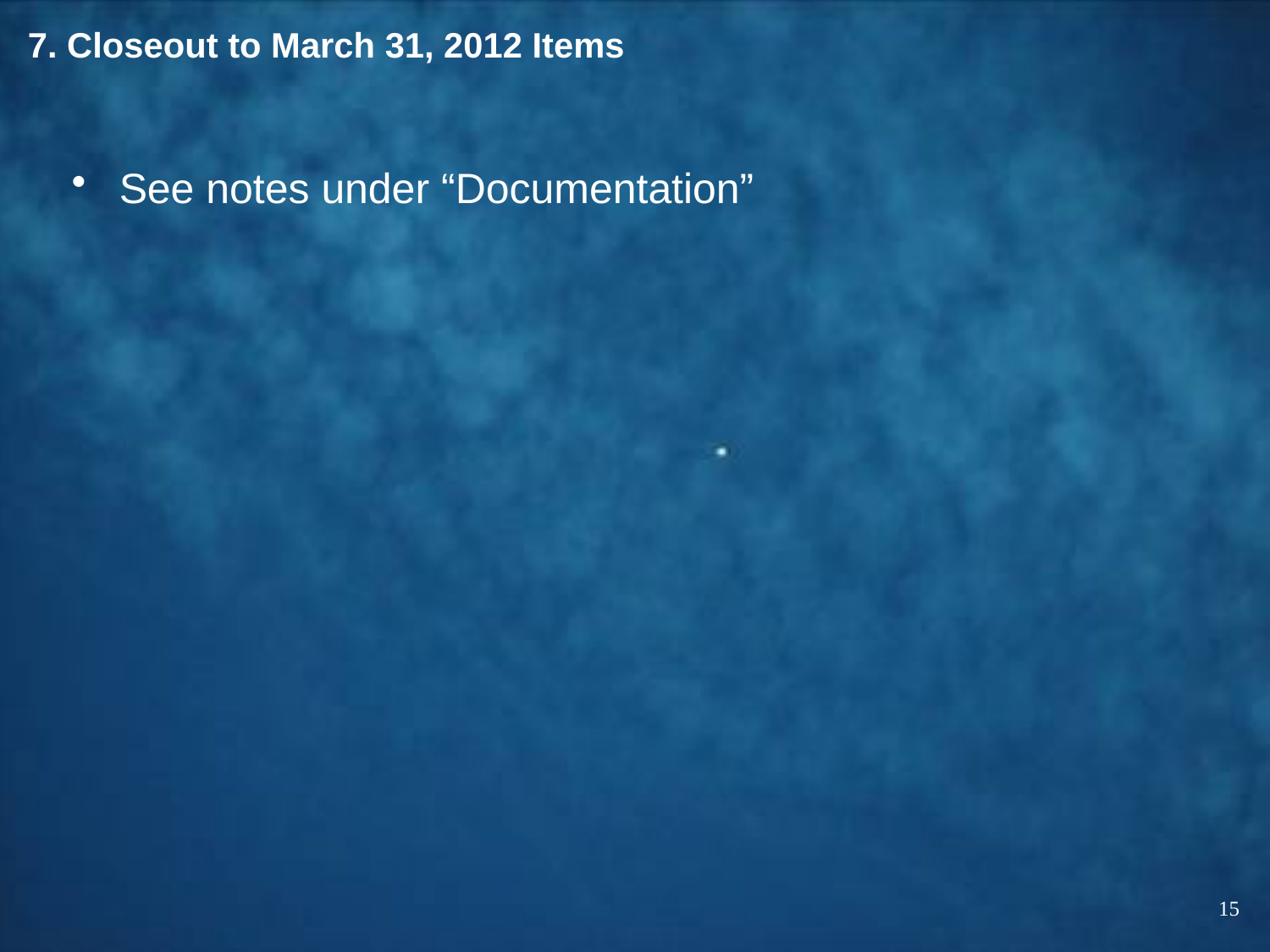

# 7. Closeout to March 31, 2012 Items
See notes under “Documentation”

15